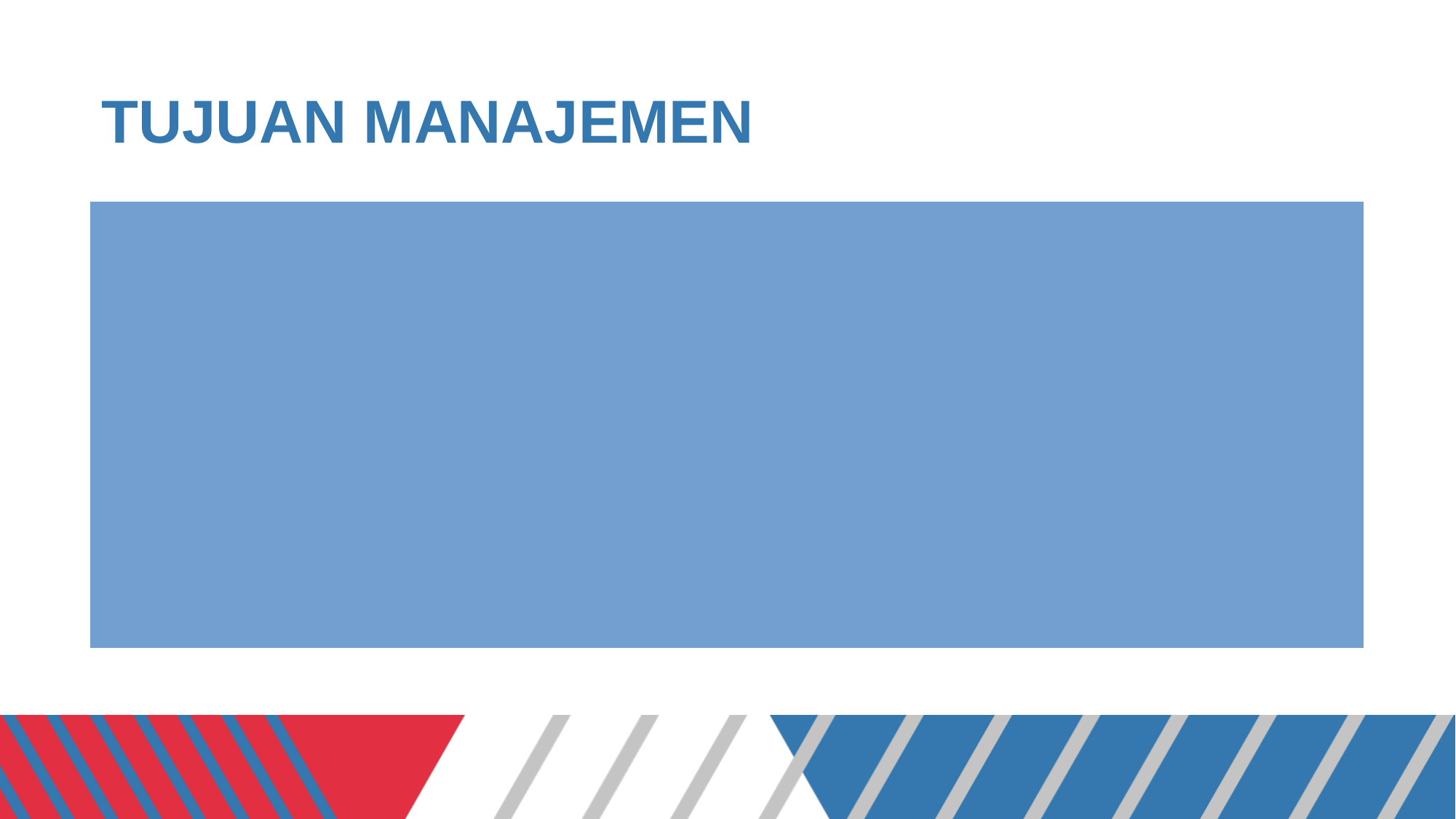

# TUJUAN MANAJEMEN
Untuk mencapai tujuan organisasi
Untuk menjaga keseimbangan diantara tujuan-tujuan yang saling bertentangan
Untuk mencapai efisiensi dan efektivitas
Efisien: kemampuan menyelesaikan pekerjaan dengan benar.
Efektif: kemampuan memilih tujuan dan peralatan yang tepat.